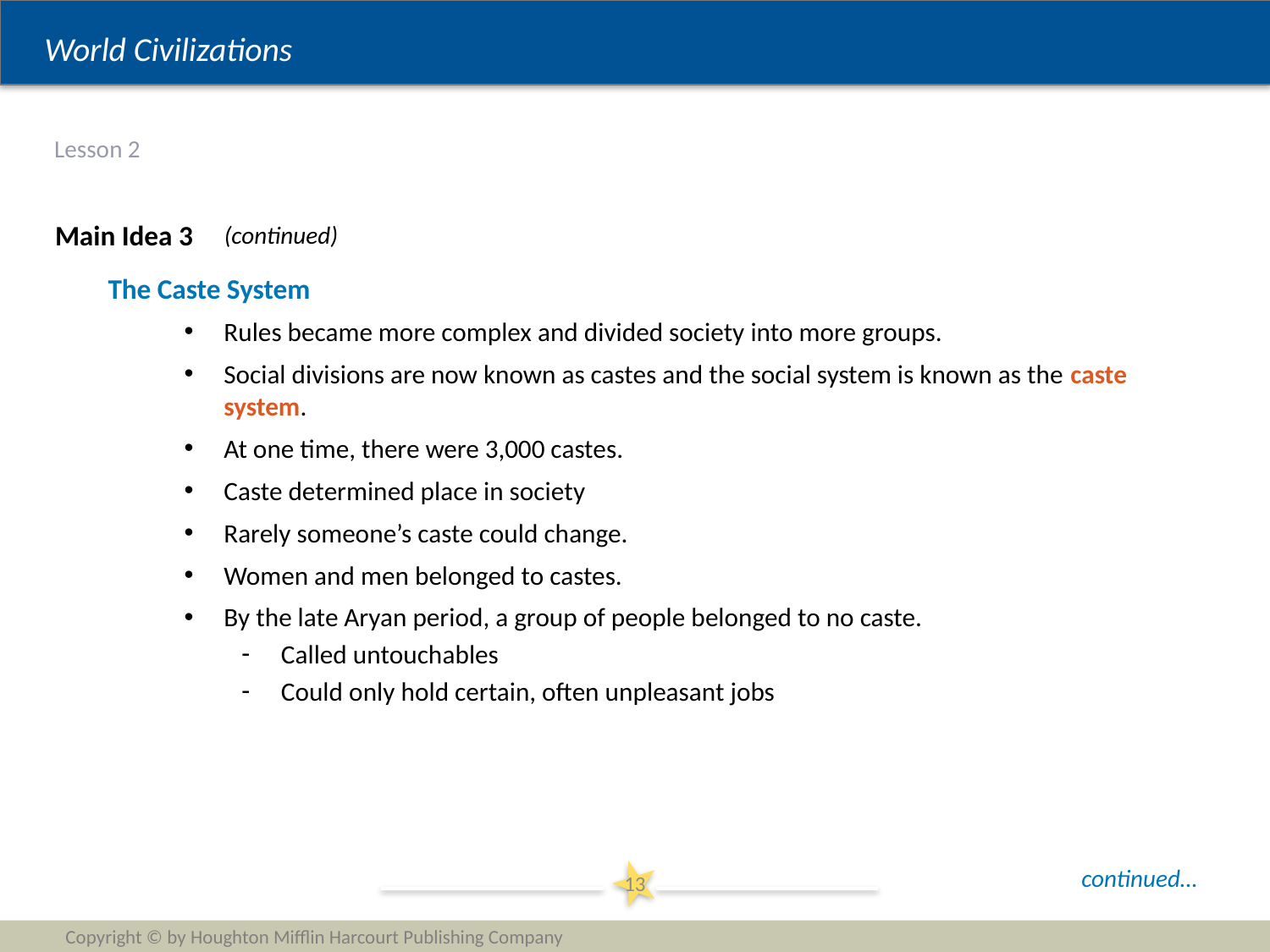

# Lesson 2
Main Idea 3
(continued)
The Caste System
Rules became more complex and divided society into more groups.
Social divisions are now known as castes and the social system is known as the caste system.
At one time, there were 3,000 castes.
Caste determined place in society
Rarely someone’s caste could change.
Women and men belonged to castes.
By the late Aryan period, a group of people belonged to no caste.
Called untouchables
Could only hold certain, often unpleasant jobs
continued…
13
Copyright © by Houghton Mifflin Harcourt Publishing Company